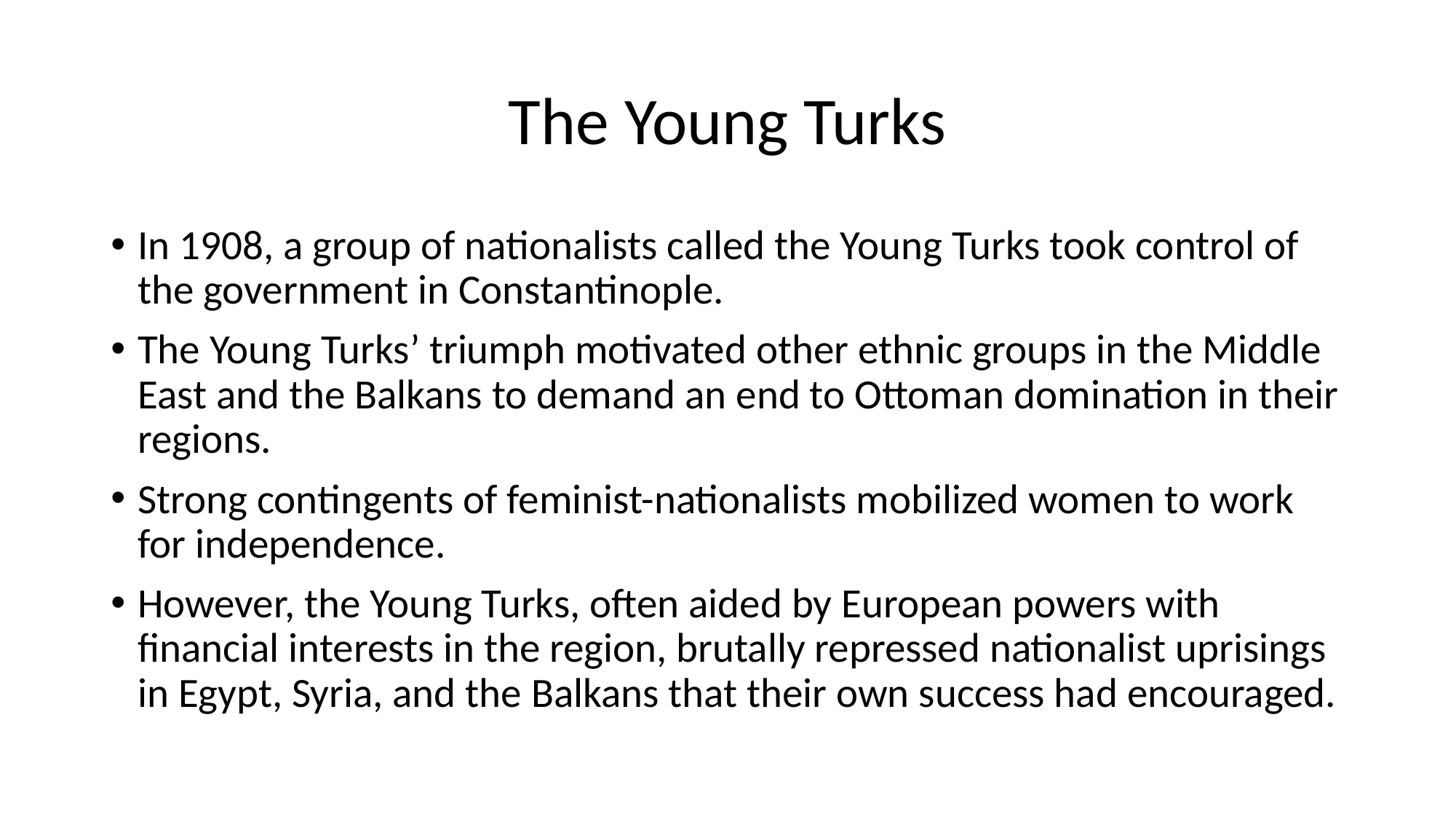

# The Young Turks
In 1908, a group of nationalists called the Young Turks took control of the government in Constantinople.
The Young Turks’ triumph motivated other ethnic groups in the Middle East and the Balkans to demand an end to Ottoman domination in their regions.
Strong contingents of feminist-nationalists mobilized women to work for independence.
However, the Young Turks, often aided by European powers with financial interests in the region, brutally repressed nationalist uprisings in Egypt, Syria, and the Balkans that their own success had encouraged.